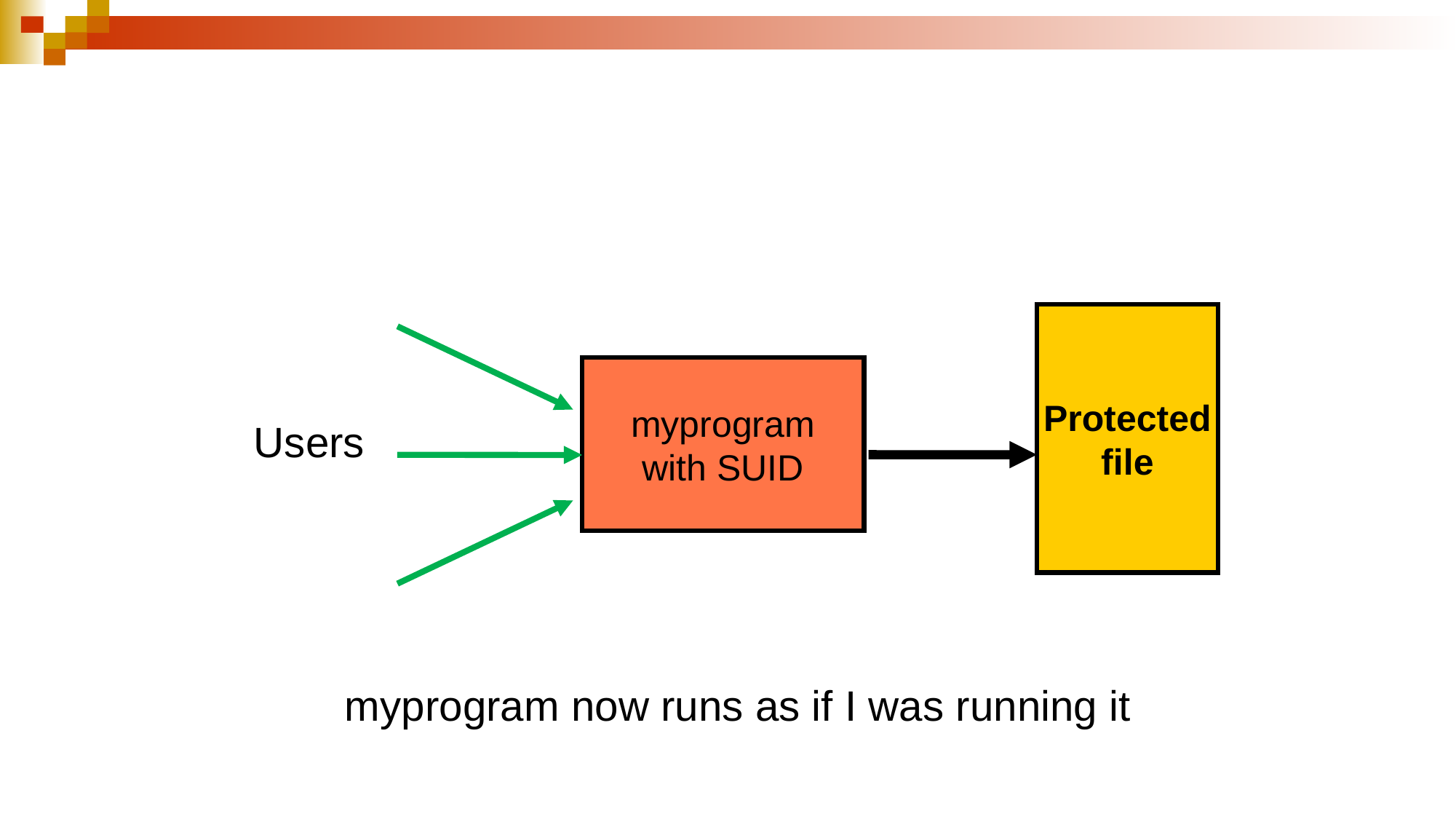

Protected
file

myprogram
with SUID
Users

myprogram now runs as if I was running it